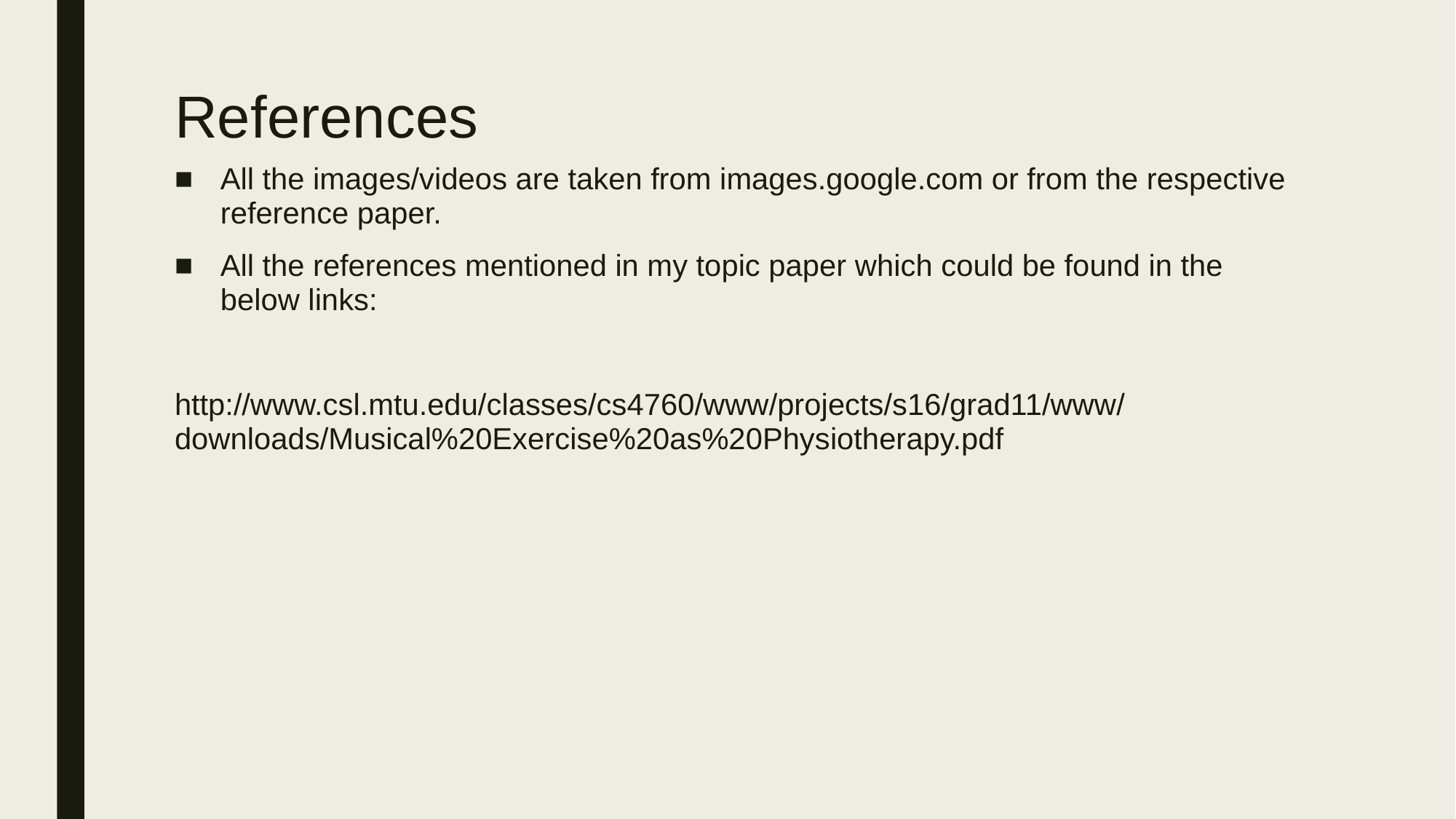

# References
All the images/videos are taken from images.google.com or from the respective reference paper.
All the references mentioned in my topic paper which could be found in the below links:

http://www.csl.mtu.edu/classes/cs4760/www/projects/s16/grad11/www/downloads/Musical%20Exercise%20as%20Physiotherapy.pdf